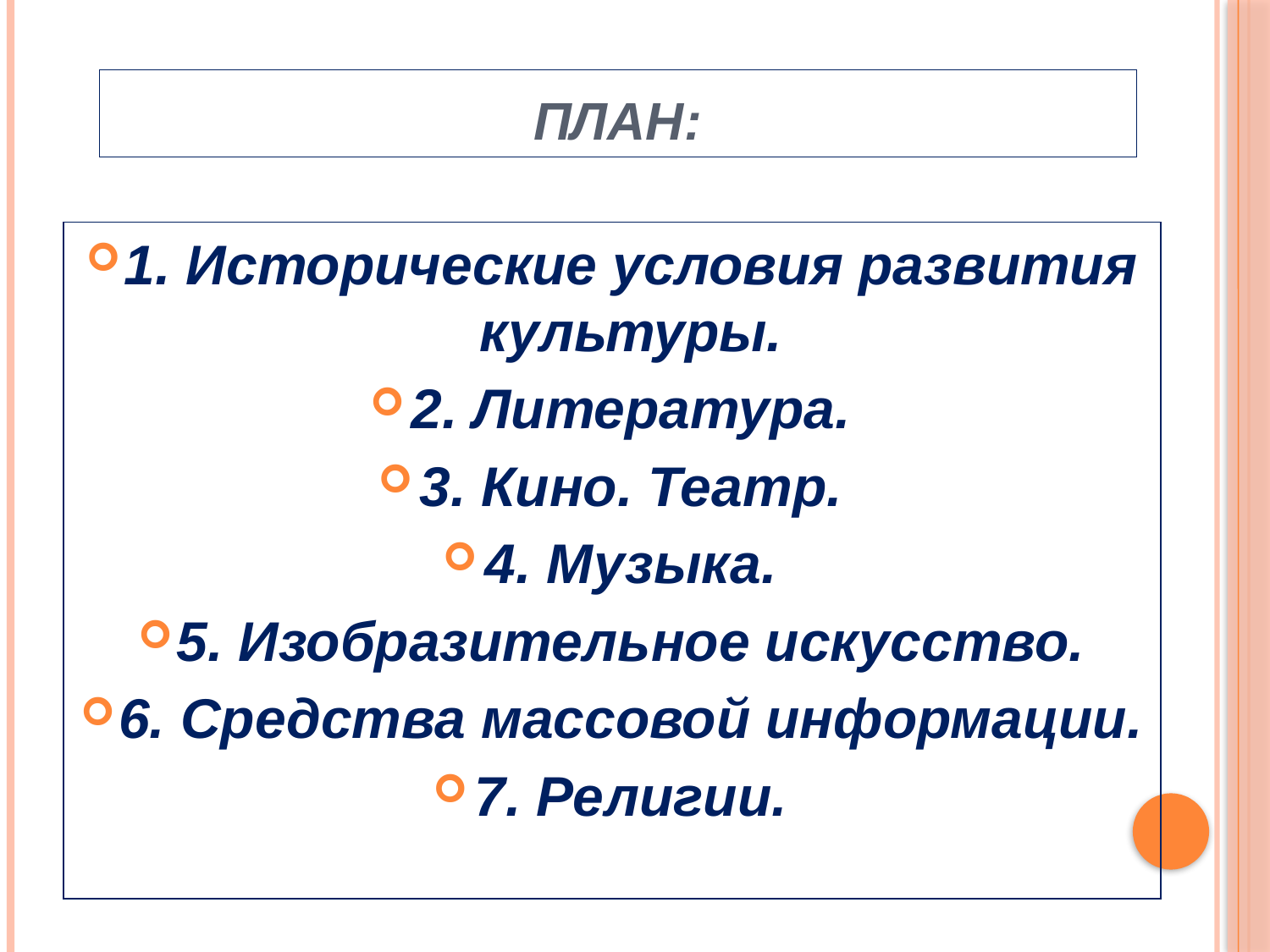

# План:
1. Исторические условия развития культуры.
2. Литература.
3. Кино. Театр.
4. Музыка.
5. Изобразительное искусство.
6. Средства массовой информации.
7. Религии.